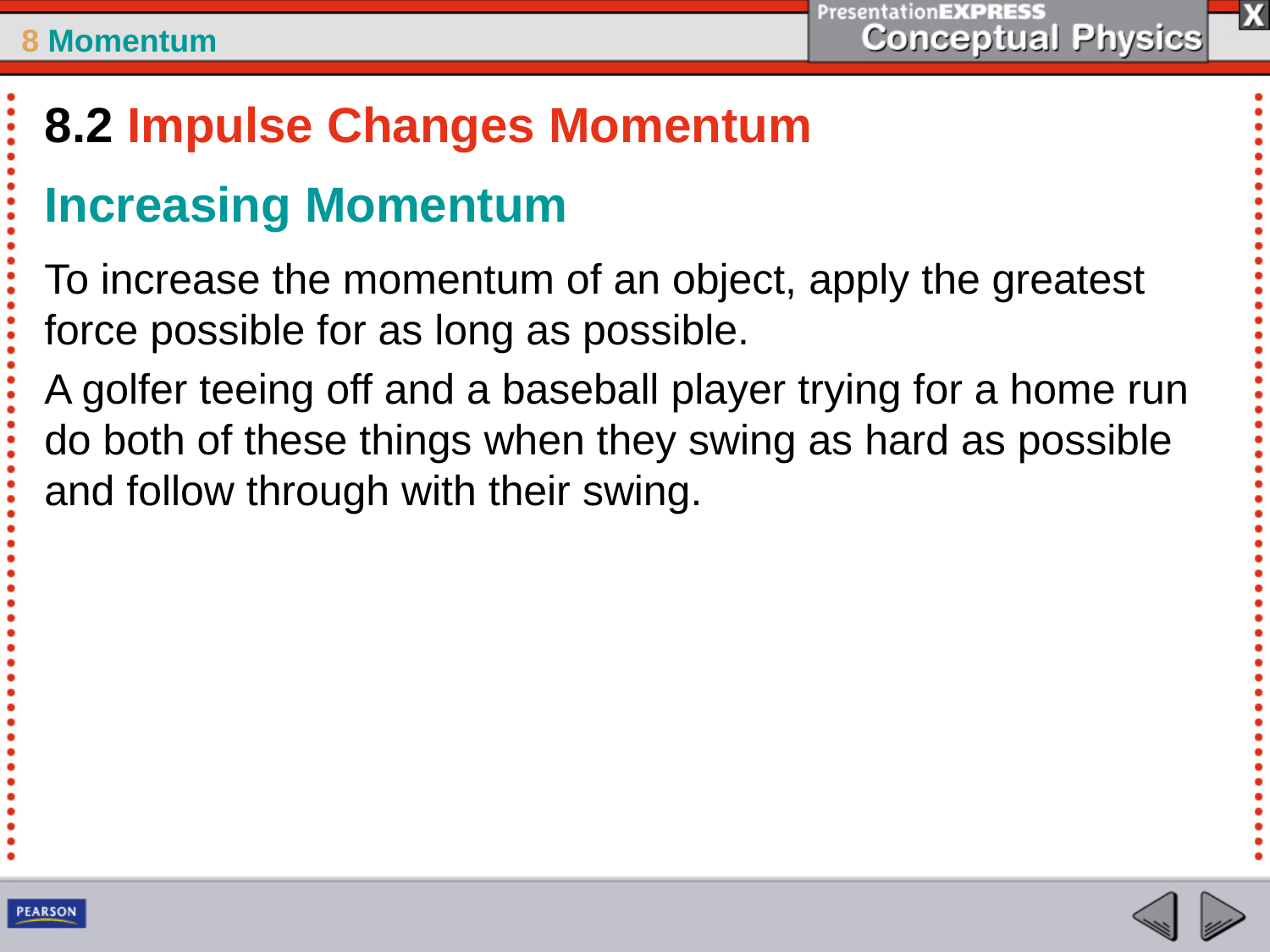

8.2 Impulse Changes Momentum
Increasing Momentum
To increase the momentum of an object, apply the greatest force possible for as long as possible.
A golfer teeing off and a baseball player trying for a home run do both of these things when they swing as hard as possible and follow through with their swing.